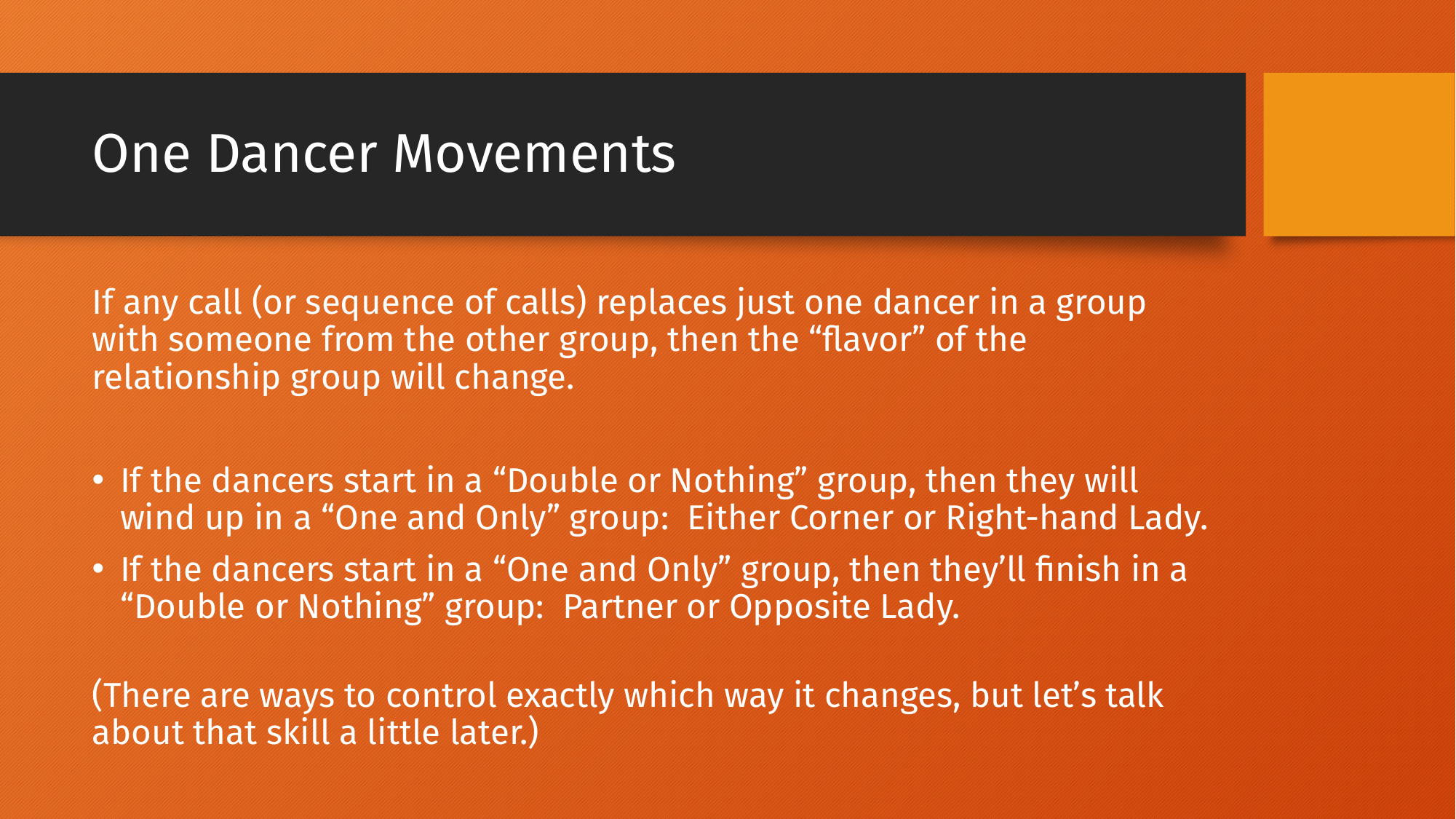

# One Dancer Movements
If any call (or sequence of calls) replaces just one dancer in a group with someone from the other group, then the “flavor” of the relationship group will change.

If the dancers start in a “Double or Nothing” group, then they will wind up in a “One and Only” group:  Either Corner or Right-hand Lady.
If the dancers start in a “One and Only” group, then they’ll finish in a “Double or Nothing” group:  Partner or Opposite Lady.
(There are ways to control exactly which way it changes, but let’s talk about that skill a little later.)